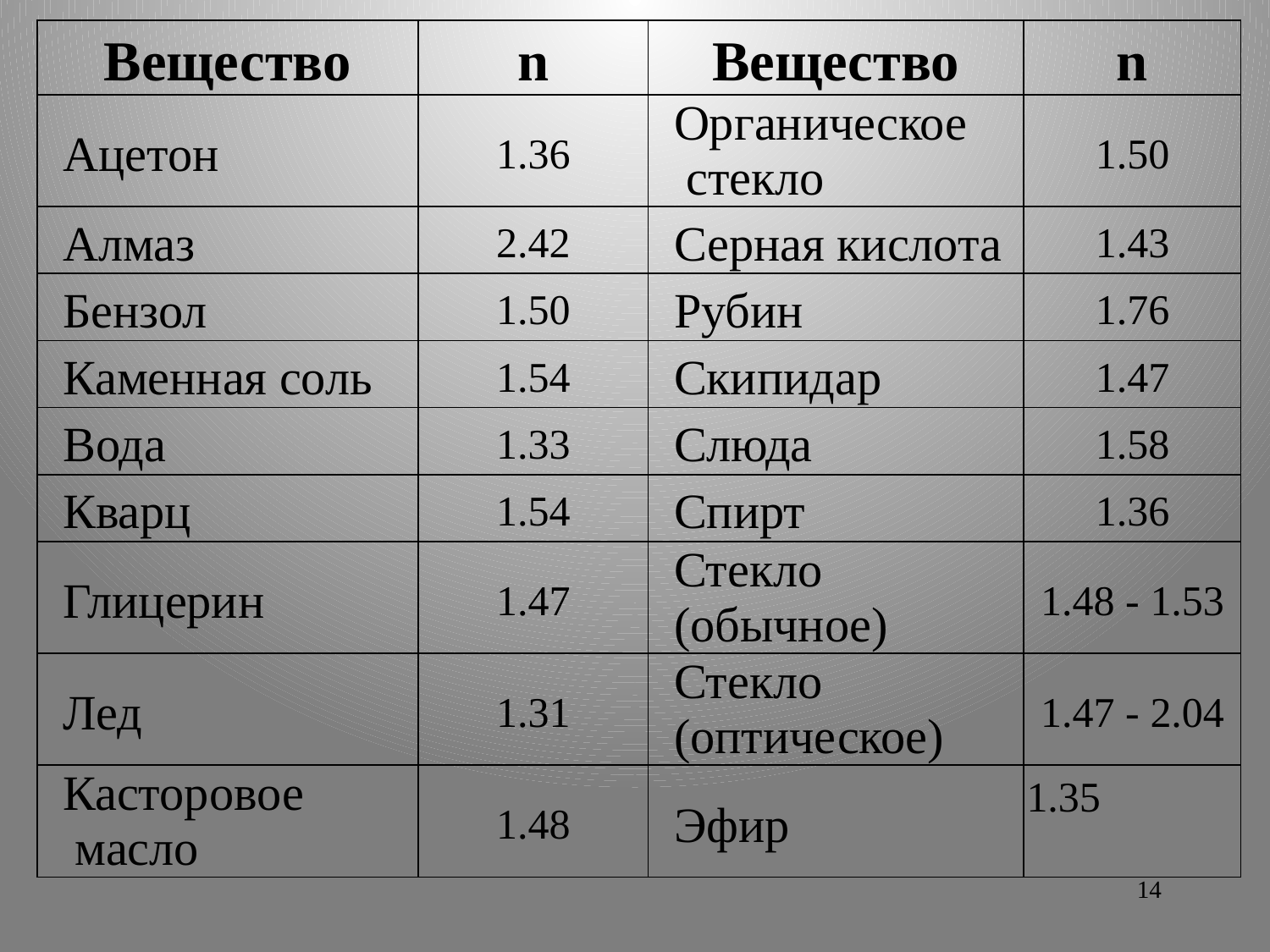

| Вещество | n | Вещество | n |
| --- | --- | --- | --- |
| Ацетон | 1.36 | Органическое стекло | 1.50 |
| Алмаз | 2.42 | Серная кислота | 1.43 |
| Бензол | 1.50 | Рубин | 1.76 |
| Каменная соль | 1.54 | Скипидар | 1.47 |
| Вода | 1.33 | Слюда | 1.58 |
| Кварц | 1.54 | Спирт | 1.36 |
| Глицерин | 1.47 | Стекло (обычное) | 1.48 - 1.53 |
| Лед | 1.31 | Стекло (оптическое) | 1.47 - 2.04 |
| Касторовое масло | 1.48 | Эфир | 1.35 |
14